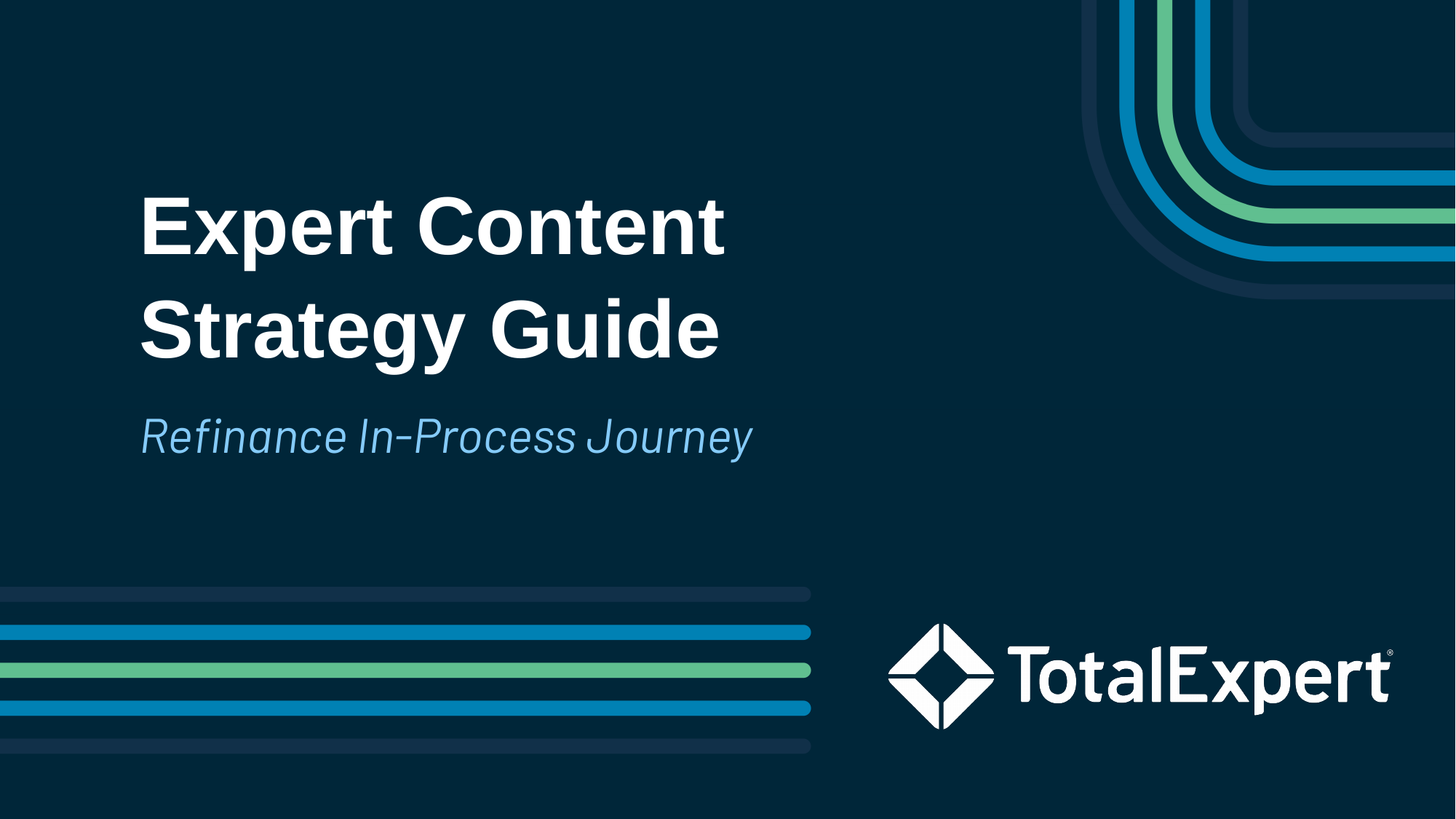

Expert Content
Strategy Guide
Refinance In-Process Journey